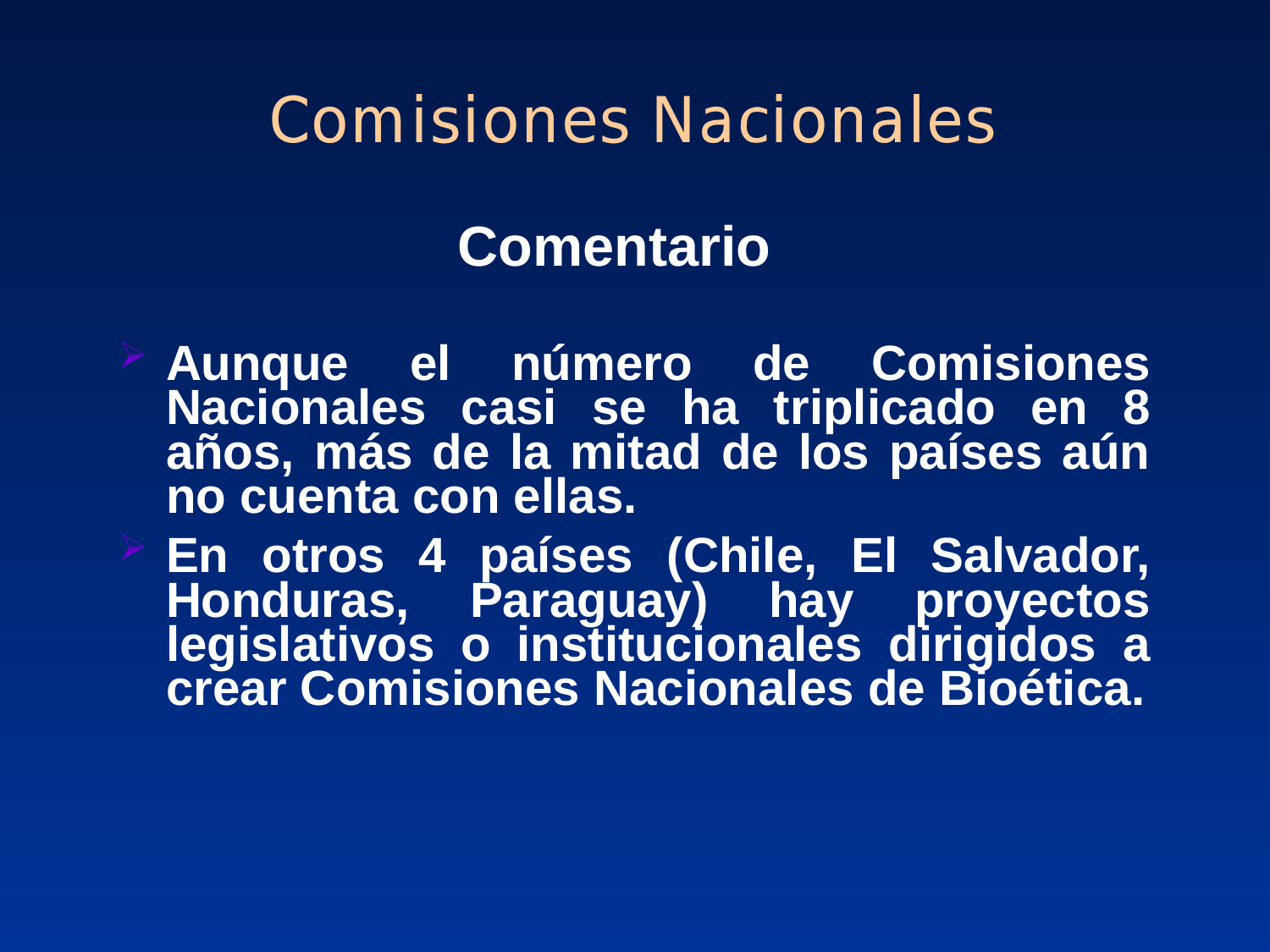

Comisiones Nacionales
# Comentario
Aunque el número de Comisiones Nacionales casi se ha triplicado en 8 años, más de la mitad de los países aún no cuenta con ellas.
En otros 4 países (Chile, El Salvador, Honduras, Paraguay) hay proyectos legislativos o institucionales dirigidos a crear Comisiones Nacionales de Bioética.